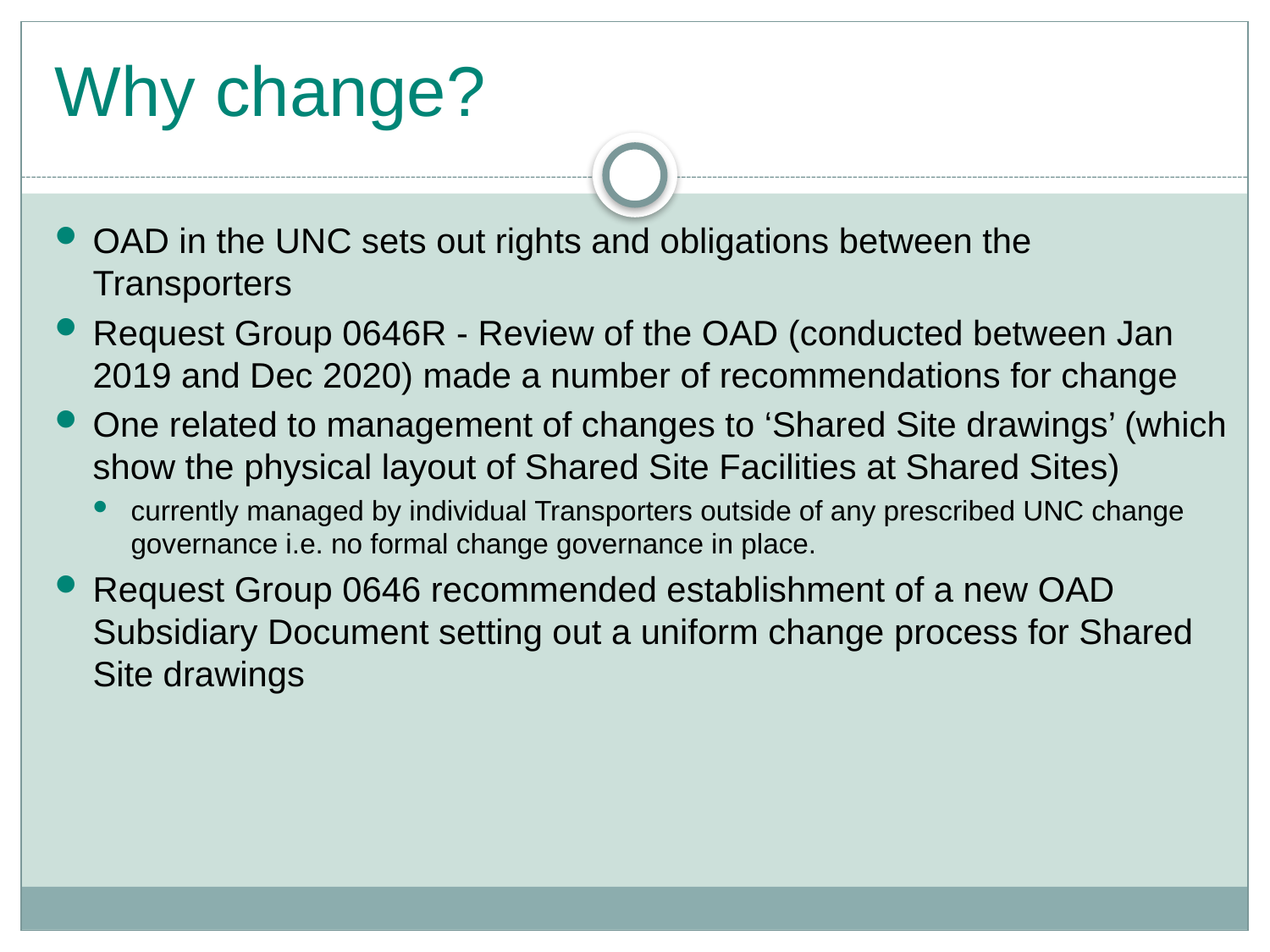

# Why change?
OAD in the UNC sets out rights and obligations between the Transporters
Request Group 0646R - Review of the OAD (conducted between Jan 2019 and Dec 2020) made a number of recommendations for change
One related to management of changes to ‘Shared Site drawings’ (which show the physical layout of Shared Site Facilities at Shared Sites)
currently managed by individual Transporters outside of any prescribed UNC change governance i.e. no formal change governance in place.
Request Group 0646 recommended establishment of a new OAD Subsidiary Document setting out a uniform change process for Shared Site drawings